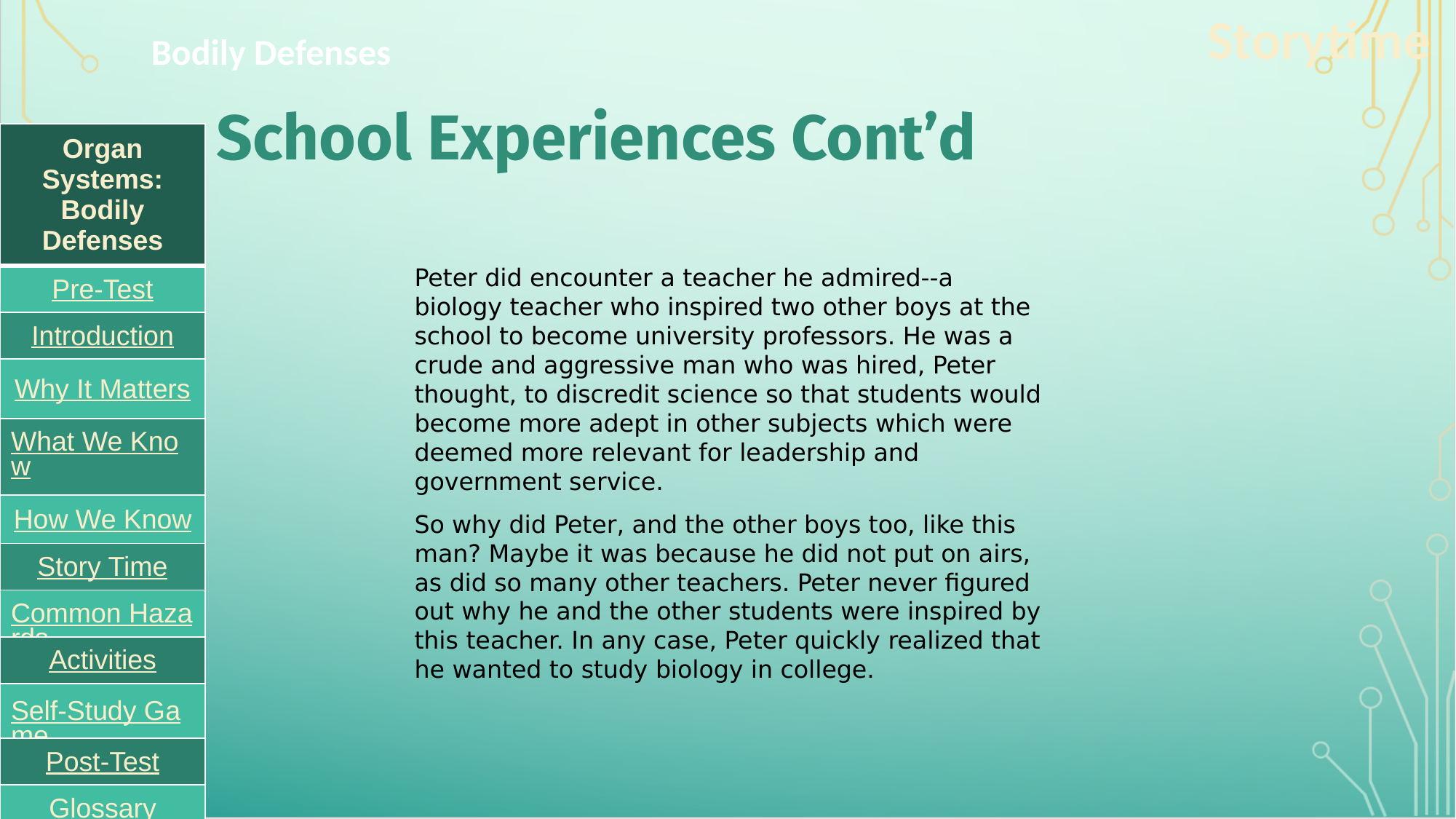

Storytime
Bodily Defenses
# School Experiences Cont’d
| Organ Systems: Bodily Defenses |
| --- |
| Pre-Test |
| Introduction |
| Why It Matters |
| What We Know |
| How We Know |
| Story Time |
| Common Hazards |
| Activities |
| Self-Study Game |
| Post-Test |
| Glossary |
Peter did encounter a teacher he admired--a biology teacher who inspired two other boys at the school to become university professors. He was a crude and aggressive man who was hired, Peter thought, to discredit science so that students would become more adept in other subjects which were deemed more relevant for leadership and government service.
So why did Peter, and the other boys too, like this man? Maybe it was because he did not put on airs, as did so many other teachers. Peter never figured out why he and the other students were inspired by this teacher. In any case, Peter quickly realized that he wanted to study biology in college.